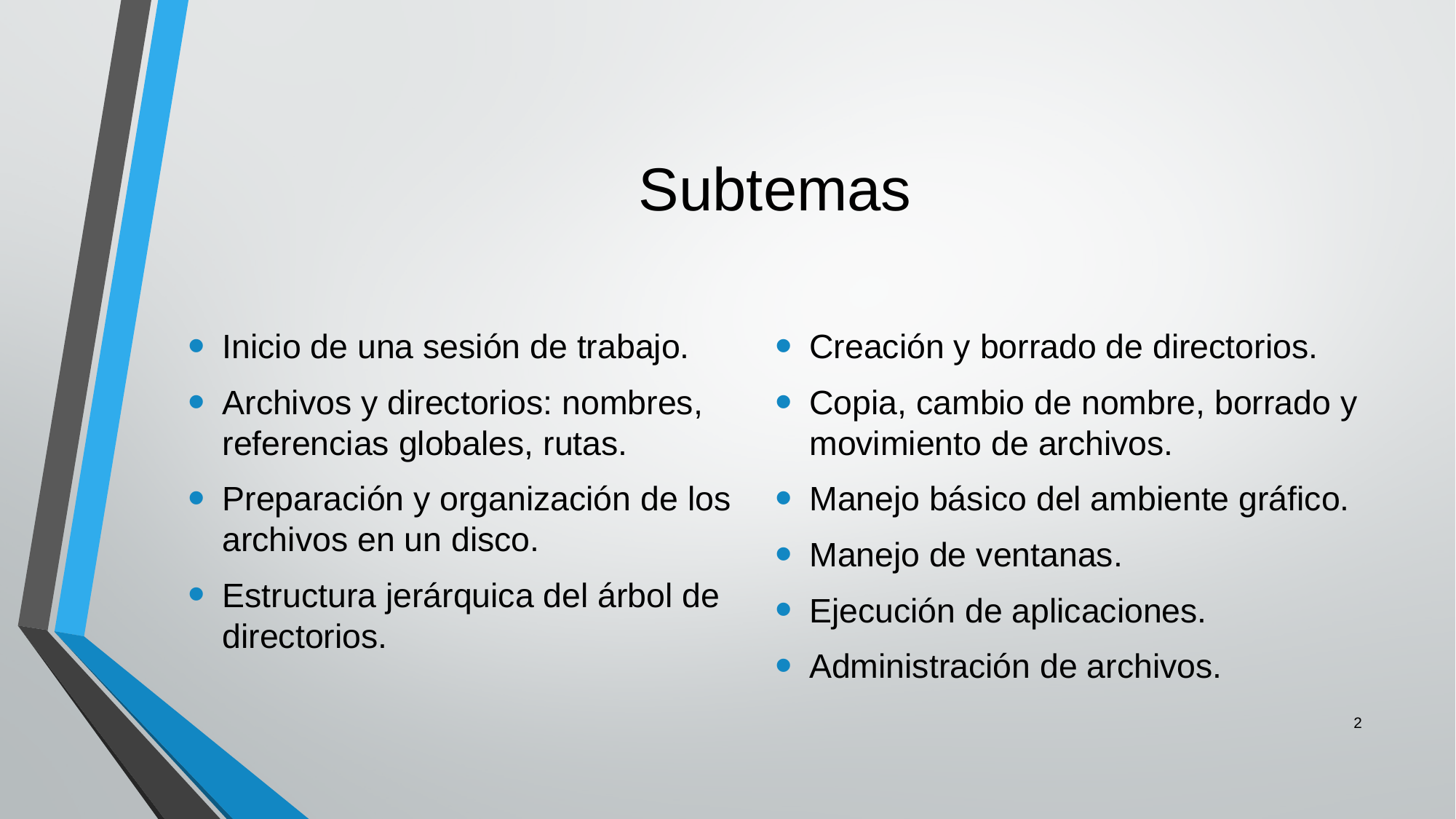

# Subtemas
Inicio de una sesión de trabajo.
Archivos y directorios: nombres, referencias globales, rutas.
Preparación y organización de los archivos en un disco.
Estructura jerárquica del árbol de directorios.
Creación y borrado de directorios.
Copia, cambio de nombre, borrado y movimiento de archivos.
Manejo básico del ambiente gráfico.
Manejo de ventanas.
Ejecución de aplicaciones.
Administración de archivos.
2